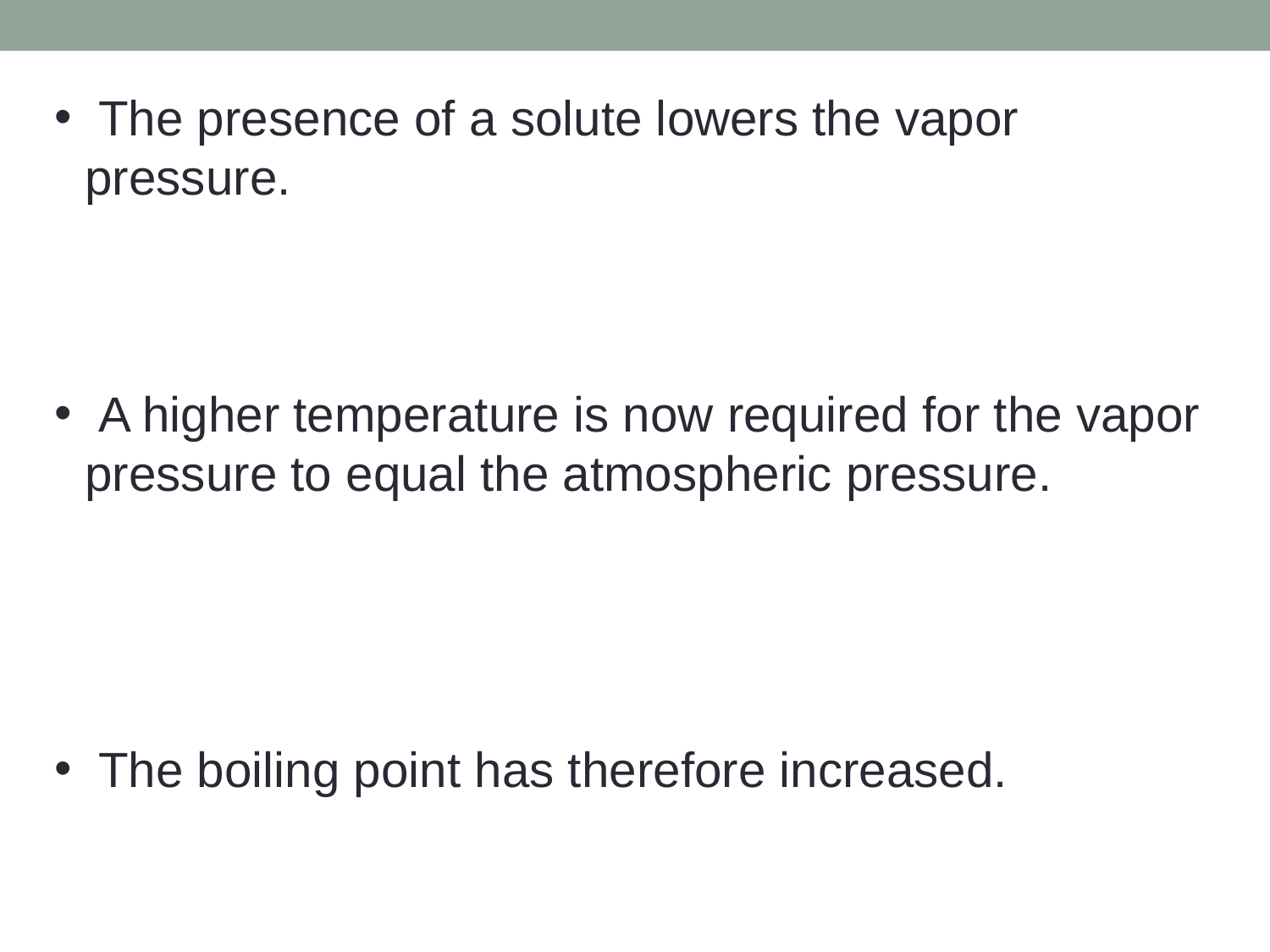

The presence of a solute lowers the vapor pressure.

 A higher temperature is now required for the vapor pressure to equal the atmospheric pressure.

 The boiling point has therefore increased.